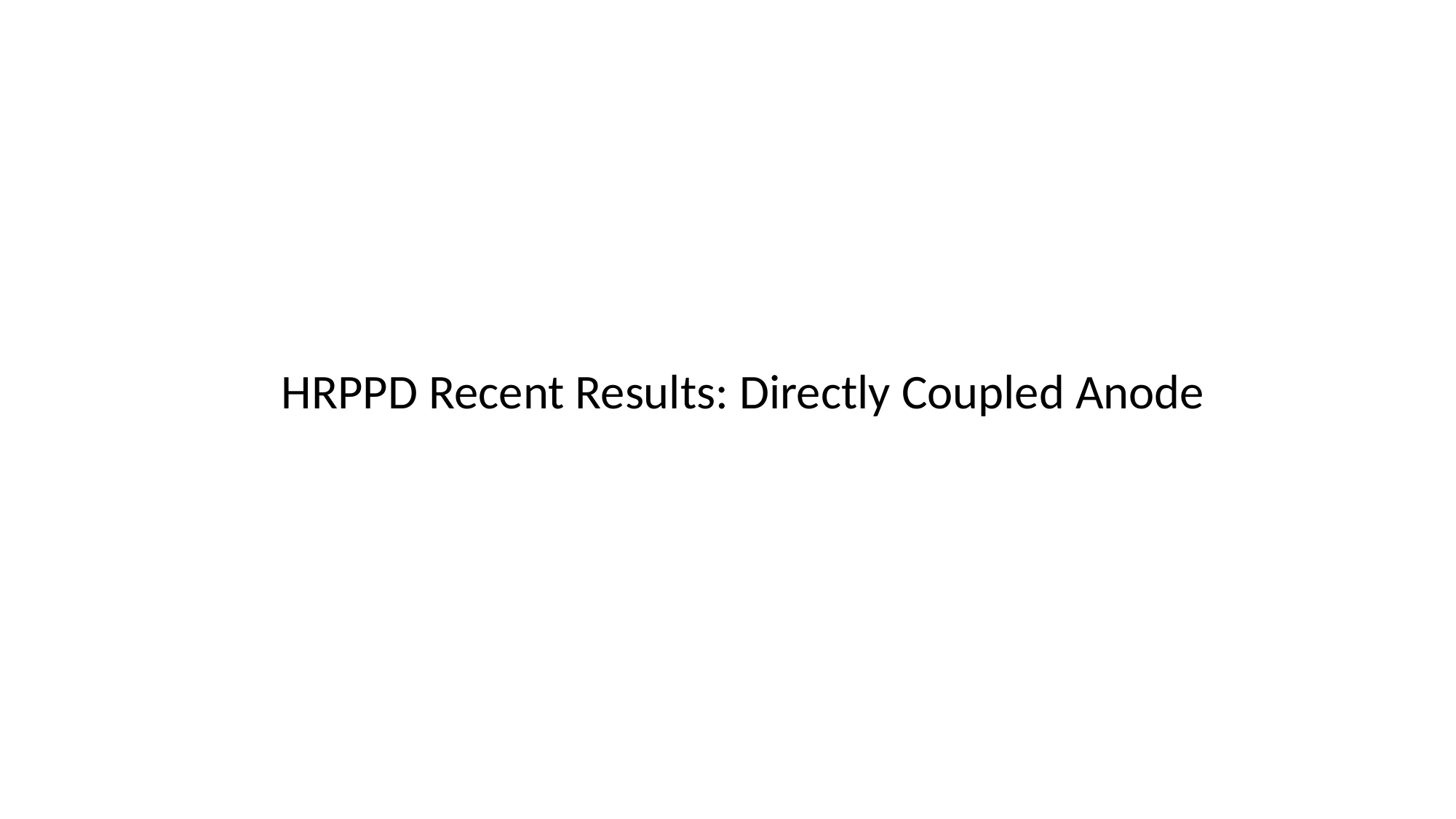

# HRPPD Recent Results: Directly Coupled Anode